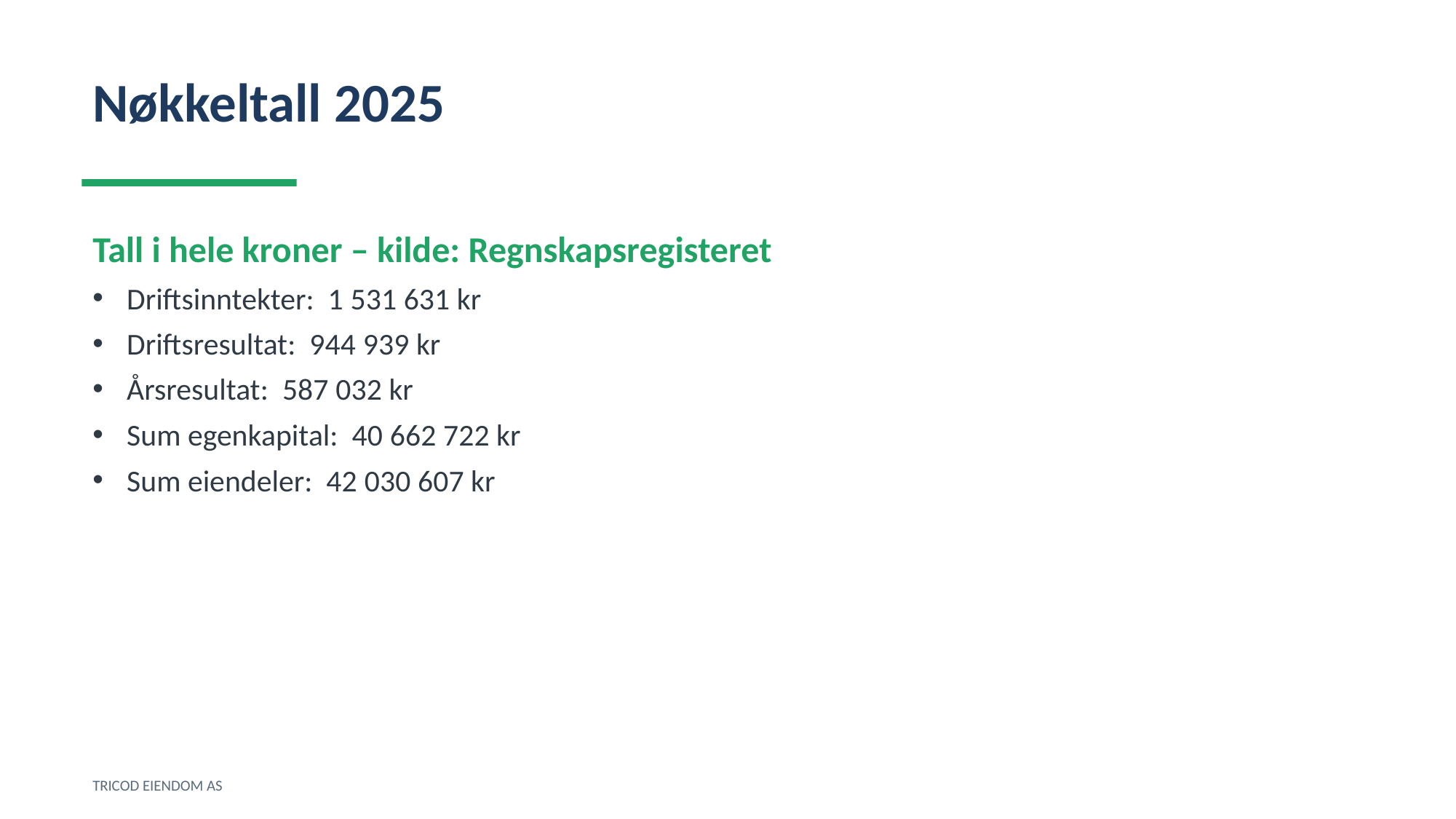

Nøkkeltall 2025

Tall i hele kroner – kilde: Regnskapsregisteret
Driftsinntekter:  1 531 631 kr
Driftsresultat:  944 939 kr
Årsresultat:  587 032 kr
Sum egenkapital:  40 662 722 kr
Sum eiendeler:  42 030 607 kr
TRICOD EIENDOM AS